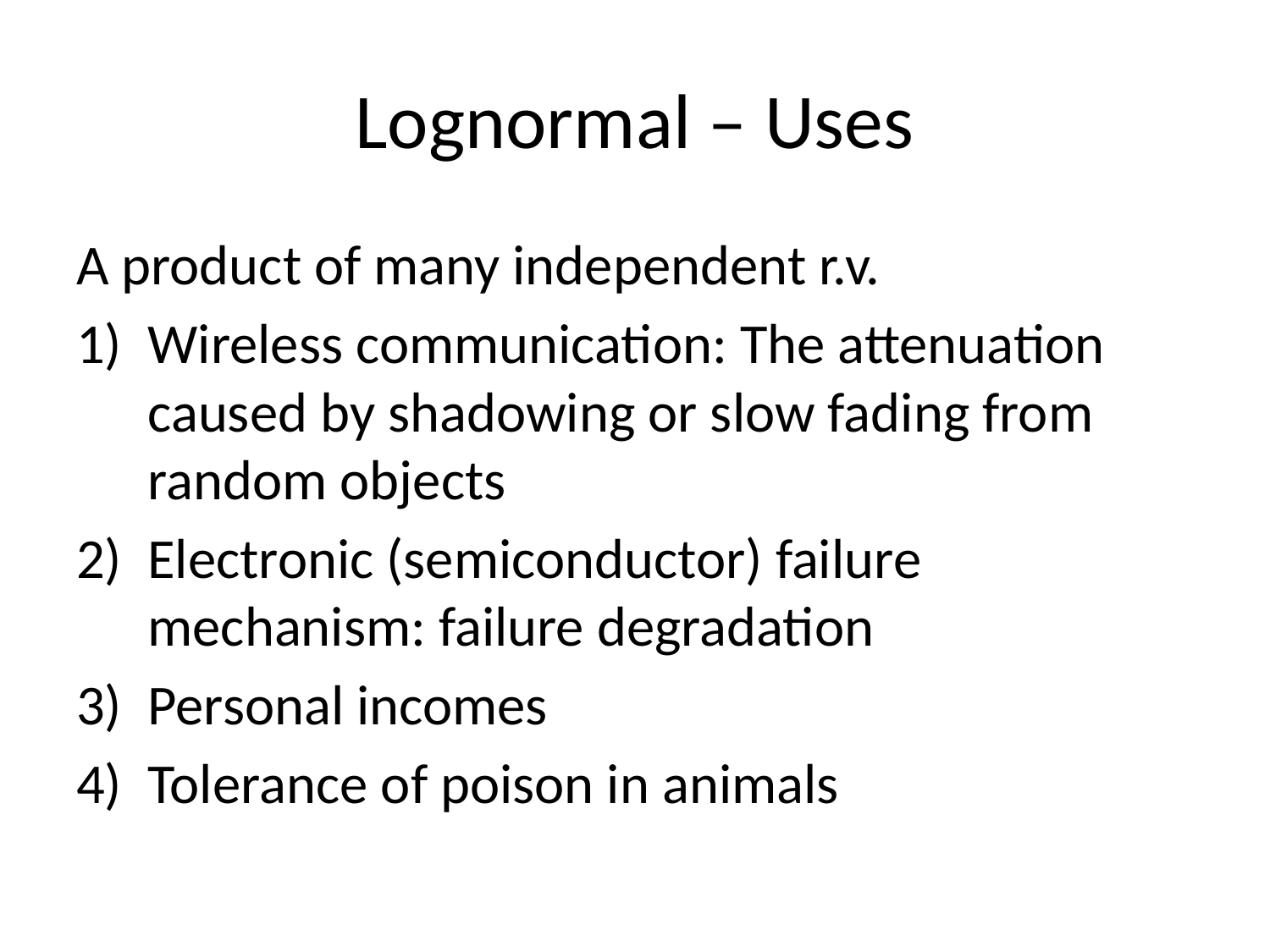

# Lognormal – Uses
A product of many independent r.v.
Wireless communication: The attenuation caused by shadowing or slow fading from random objects
Electronic (semiconductor) failure mechanism: failure degradation
Personal incomes
Tolerance of poison in animals